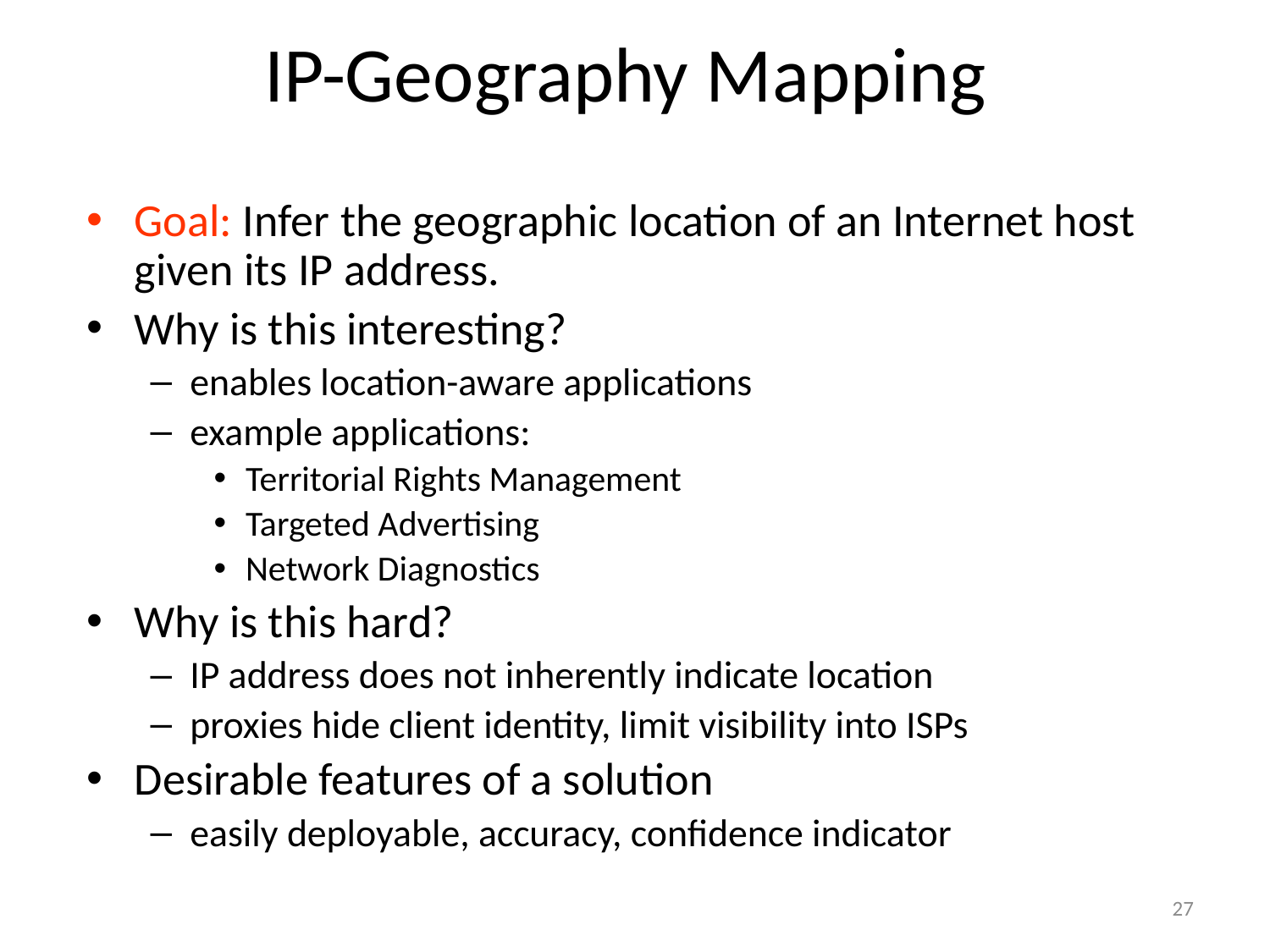

# IP-Geography Mapping
Goal: Infer the geographic location of an Internet host given its IP address.
Why is this interesting?
enables location-aware applications
example applications:
Territorial Rights Management
Targeted Advertising
Network Diagnostics
Why is this hard?
IP address does not inherently indicate location
proxies hide client identity, limit visibility into ISPs
Desirable features of a solution
easily deployable, accuracy, confidence indicator

27